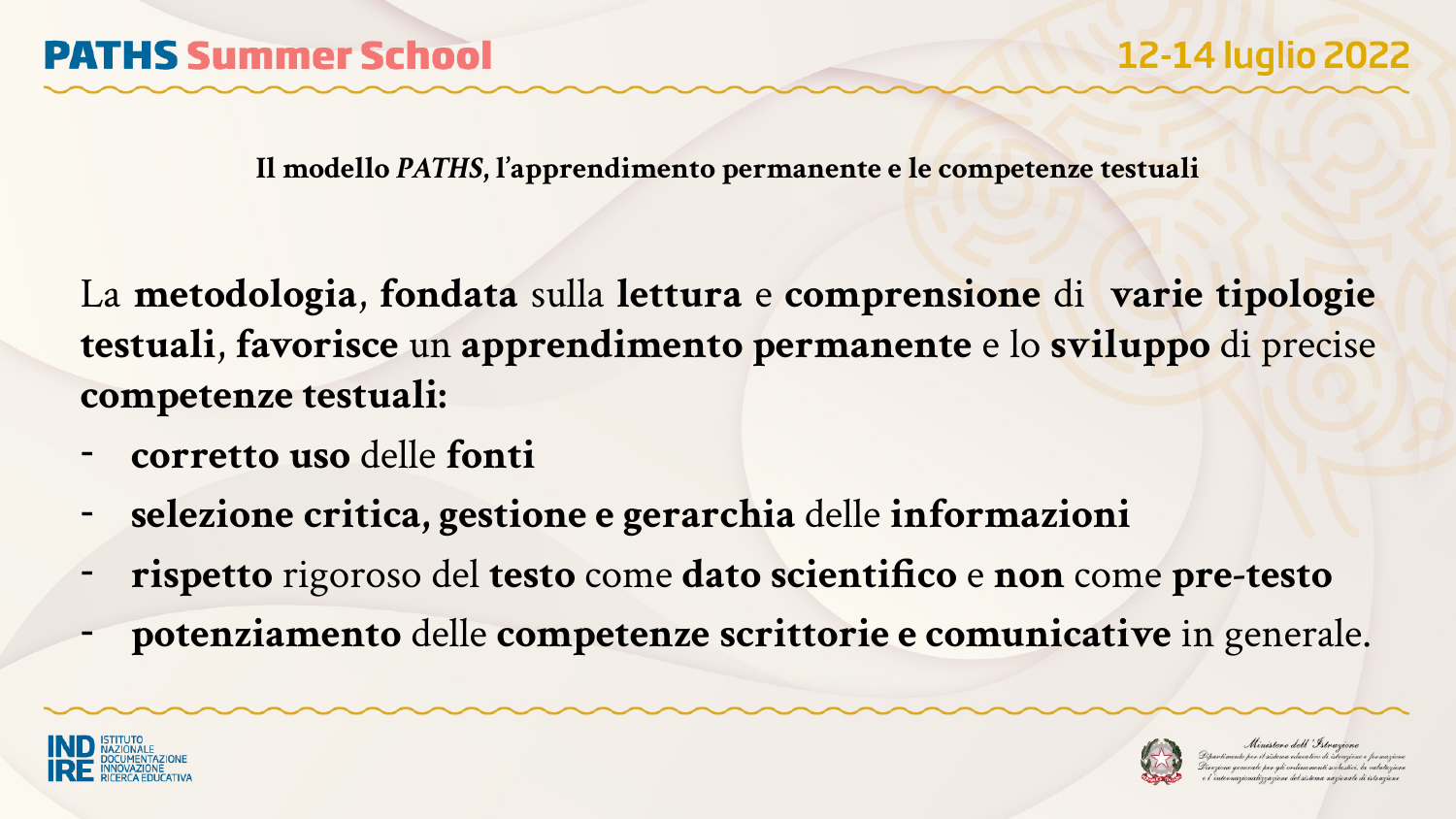

# Il modello paths, l’apprendimento permanente e le competenze testuali
La metodologia, fondata sulla lettura e comprensione di  varie tipologie testuali, favorisce un apprendimento permanente e lo sviluppo di precise competenze testuali:
corretto uso delle fonti
selezione critica, gestione e gerarchia delle informazioni
rispetto rigoroso del testo come dato scientifico e non come pre-testo
potenziamento delle competenze scrittorie e comunicative in generale.